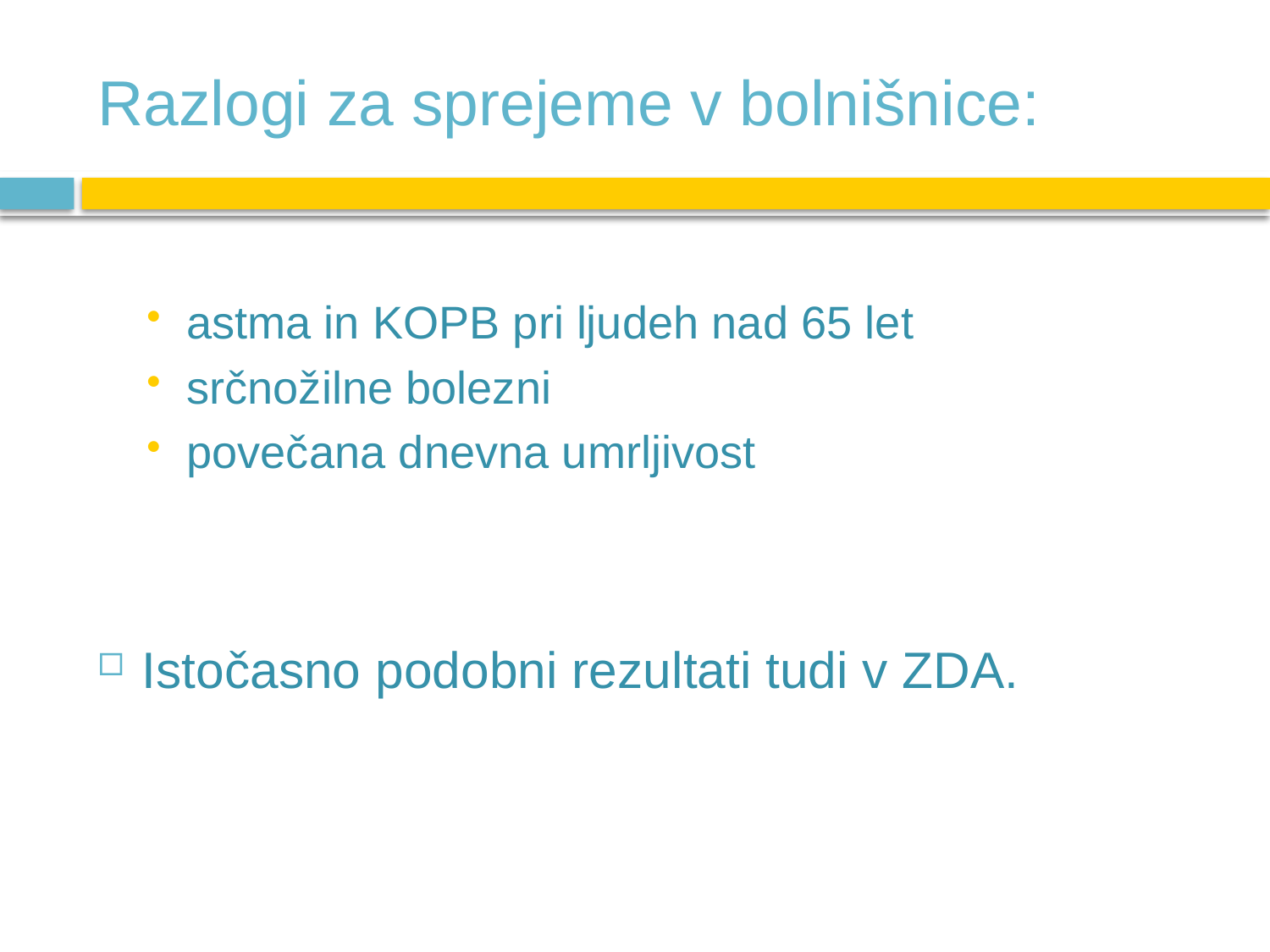

# Razlogi za sprejeme v bolnišnice:

astma in KOPB pri ljudeh nad 65 let
srčnožilne bolezni
povečana dnevna umrljivost

Istočasno podobni rezultati tudi v ZDA.